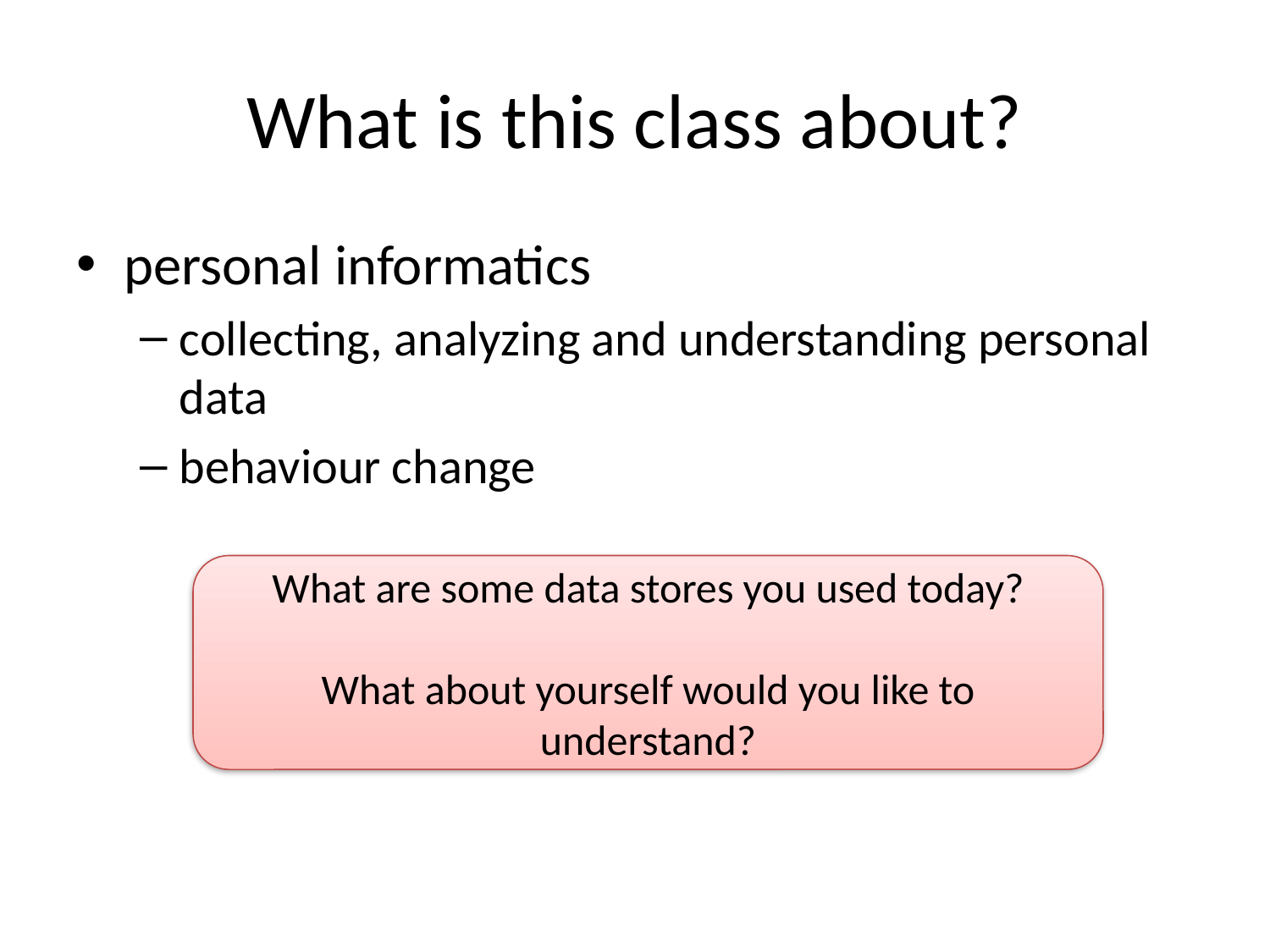

# What is this class about?
personal informatics
collecting, analyzing and understanding personal data
behaviour change
What are some data stores you used today?

What about yourself would you like to understand?